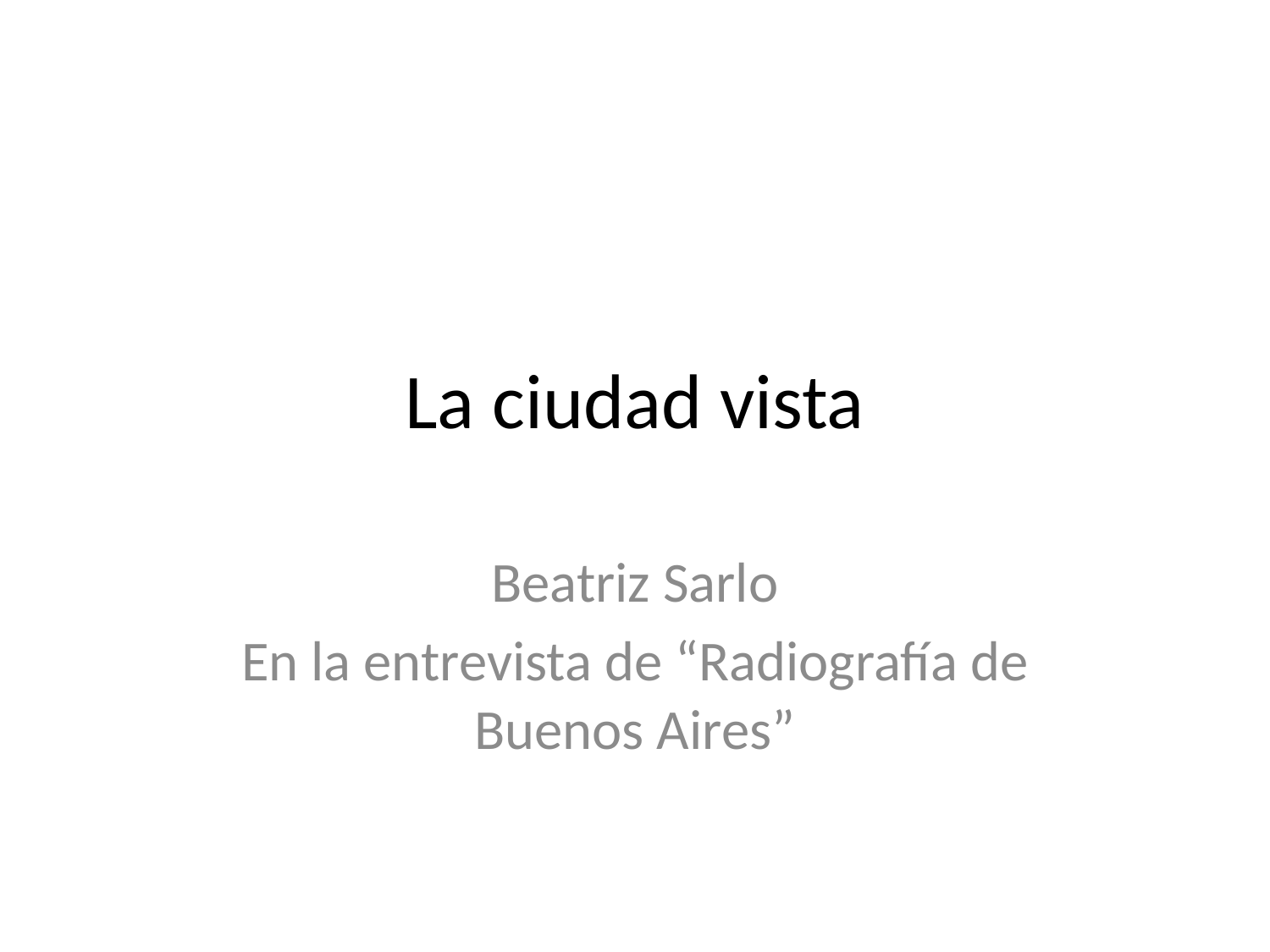

# La ciudad vista
Beatriz Sarlo
En la entrevista de “Radiografía de Buenos Aires”